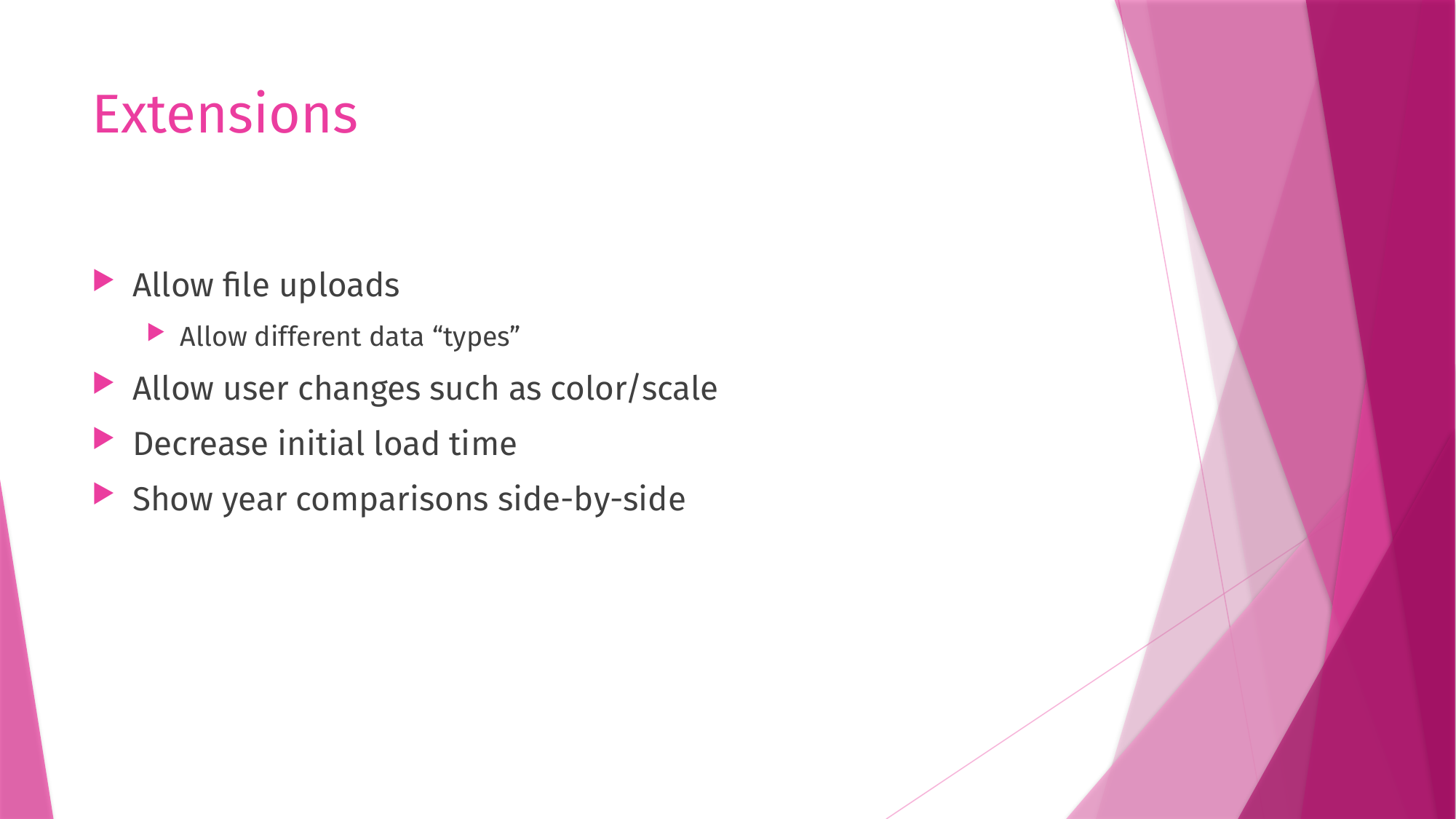

# Extensions
Allow file uploads
Allow different data “types”
Allow user changes such as color/scale
Decrease initial load time
Show year comparisons side-by-side